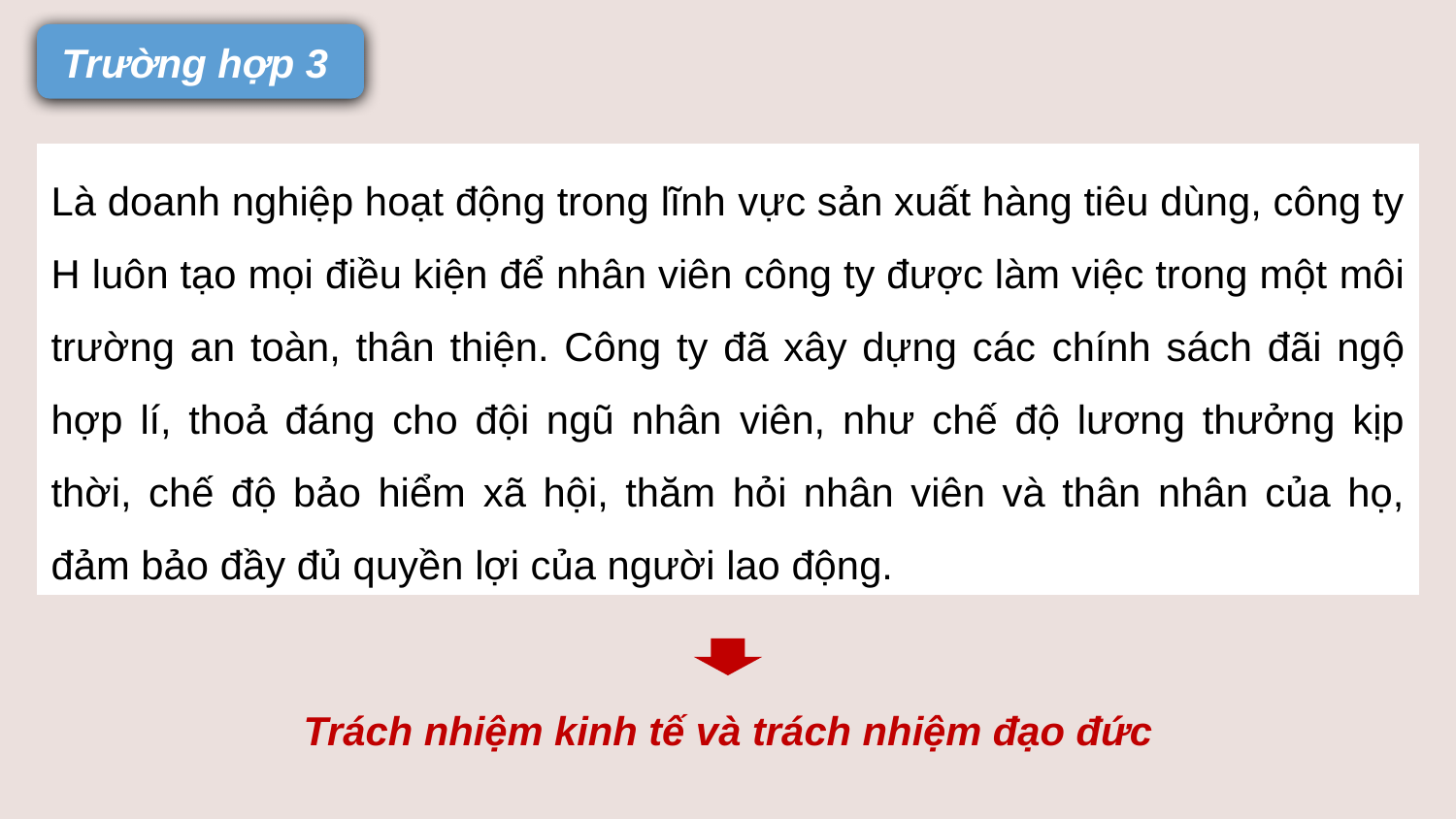

Trường hợp 3
Là doanh nghiệp hoạt động trong lĩnh vực sản xuất hàng tiêu dùng, công ty H luôn tạo mọi điều kiện để nhân viên công ty được làm việc trong một môi trường an toàn, thân thiện. Công ty đã xây dựng các chính sách đãi ngộ hợp lí, thoả đáng cho đội ngũ nhân viên, như chế độ lương thưởng kịp thời, chế độ bảo hiểm xã hội, thăm hỏi nhân viên và thân nhân của họ, đảm bảo đầy đủ quyền lợi của người lao động.

Trách nhiệm kinh tế và trách nhiệm đạo đức